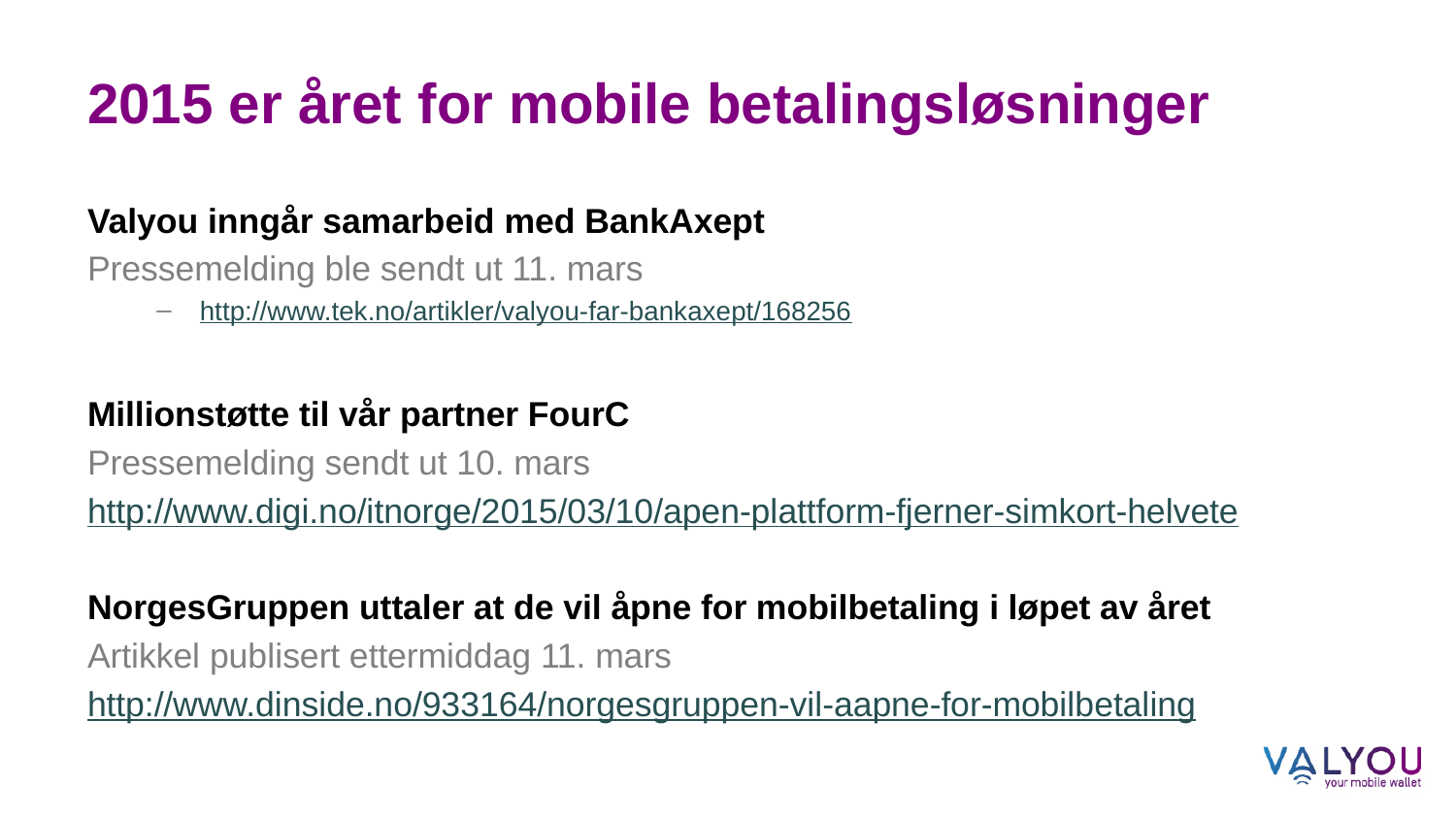

# 2015 er året for mobile betalingsløsninger
Valyou inngår samarbeid med BankAxept
Pressemelding ble sendt ut 11. mars
http://www.tek.no/artikler/valyou-far-bankaxept/168256

Millionstøtte til vår partner FourC
Pressemelding sendt ut 10. mars
http://www.digi.no/itnorge/2015/03/10/apen-plattform-fjerner-simkort-helvete

NorgesGruppen uttaler at de vil åpne for mobilbetaling i løpet av året
Artikkel publisert ettermiddag 11. mars
http://www.dinside.no/933164/norgesgruppen-vil-aapne-for-mobilbetaling